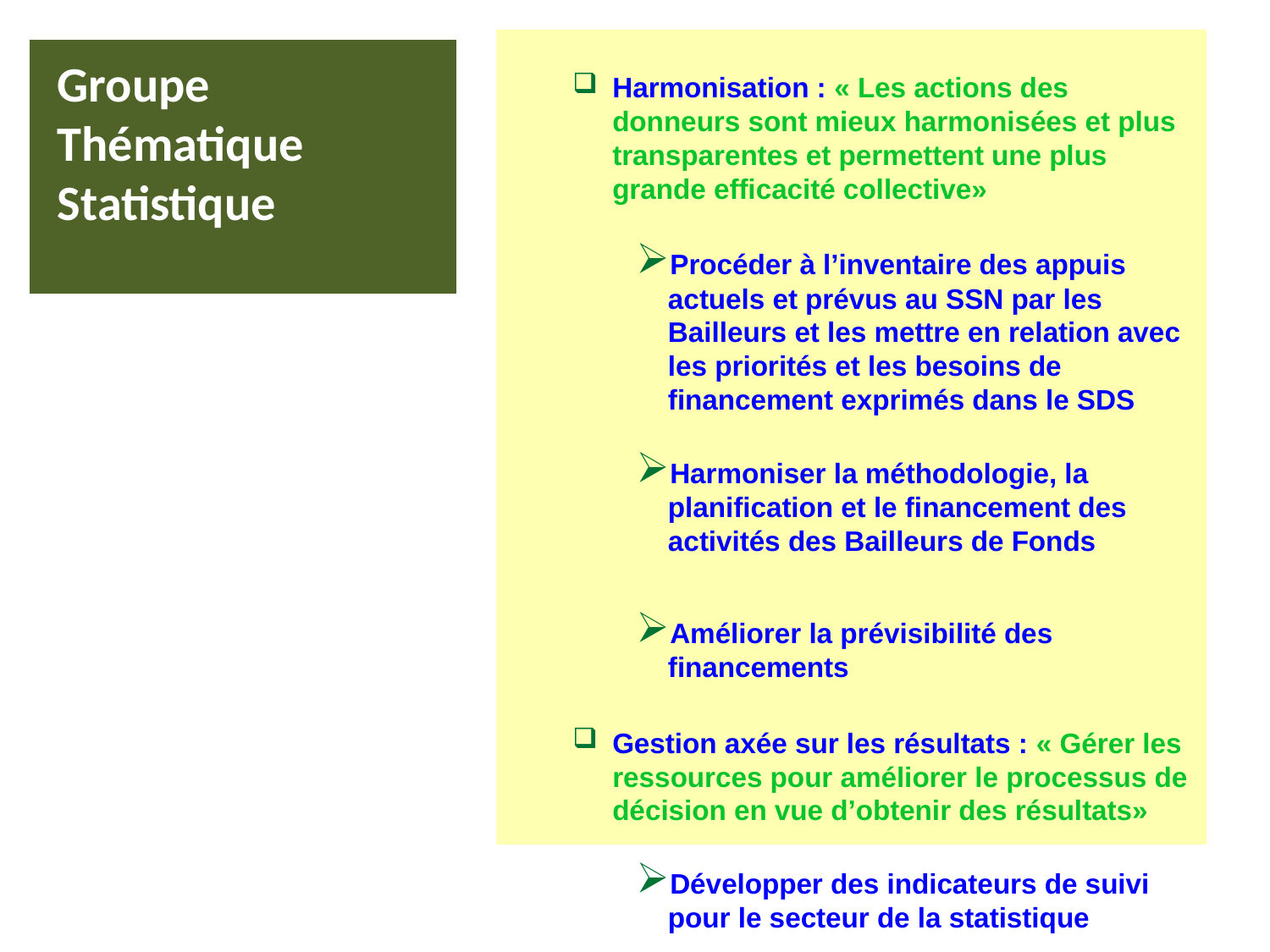

Harmonisation : « Les actions des donneurs sont mieux harmonisées et plus transparentes et permettent une plus grande efficacité collective»

Procéder à l’inventaire des appuis actuels et prévus au SSN par les Bailleurs et les mettre en relation avec les priorités et les besoins de financement exprimés dans le SDS

Harmoniser la méthodologie, la planification et le financement des activités des Bailleurs de Fonds

Améliorer la prévisibilité des financements

Gestion axée sur les résultats : « Gérer les ressources pour améliorer le processus de décision en vue d’obtenir des résultats»

Développer des indicateurs de suivi pour le secteur de la statistique

Groupe Thématique Statistique